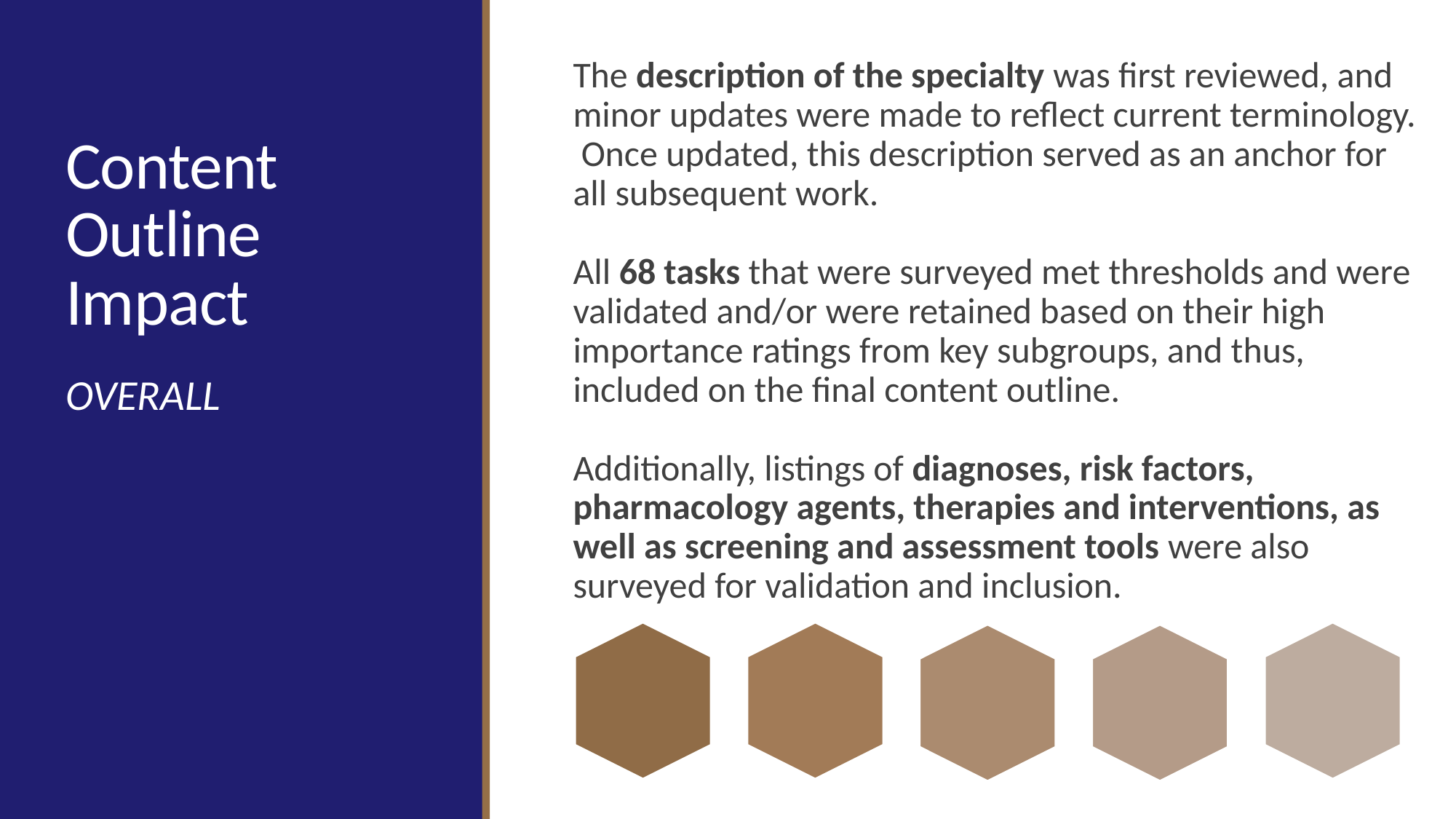

The description of the specialty was first reviewed, and minor updates were made to reflect current terminology.  Once updated, this description served as an anchor for all subsequent work.
All 68 tasks that were surveyed met thresholds and were validated and/or were retained based on their high importance ratings from key subgroups, and thus, included on the final content outline.
Additionally, listings of diagnoses, risk factors, pharmacology agents, therapies and interventions, as well as screening and assessment tools were also surveyed for validation and inclusion.
# Content Outline Impact
OVERALL